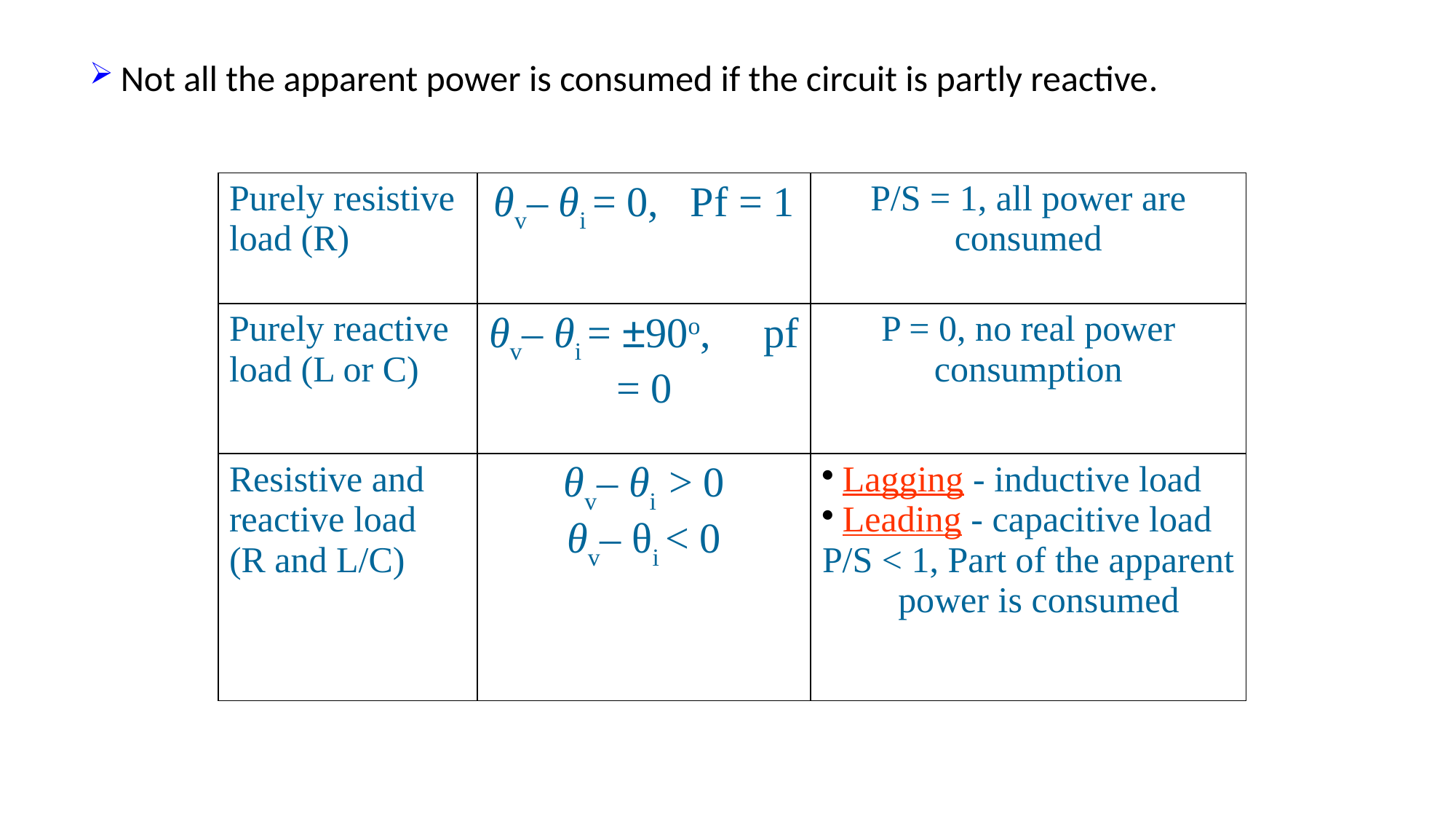

Not all the apparent power is consumed if the circuit is partly reactive.
| Purely resistive load (R) | θv– θi = 0, Pf = 1 | P/S = 1, all power are consumed |
| --- | --- | --- |
| Purely reactive load (L or C) | θv– θi = ±90o, pf = 0 | P = 0, no real power consumption |
| Resistive and reactive load (R and L/C) | θv– θi > 0 θv– θi < 0 | Lagging - inductive load Leading - capacitive load P/S < 1, Part of the apparent power is consumed |